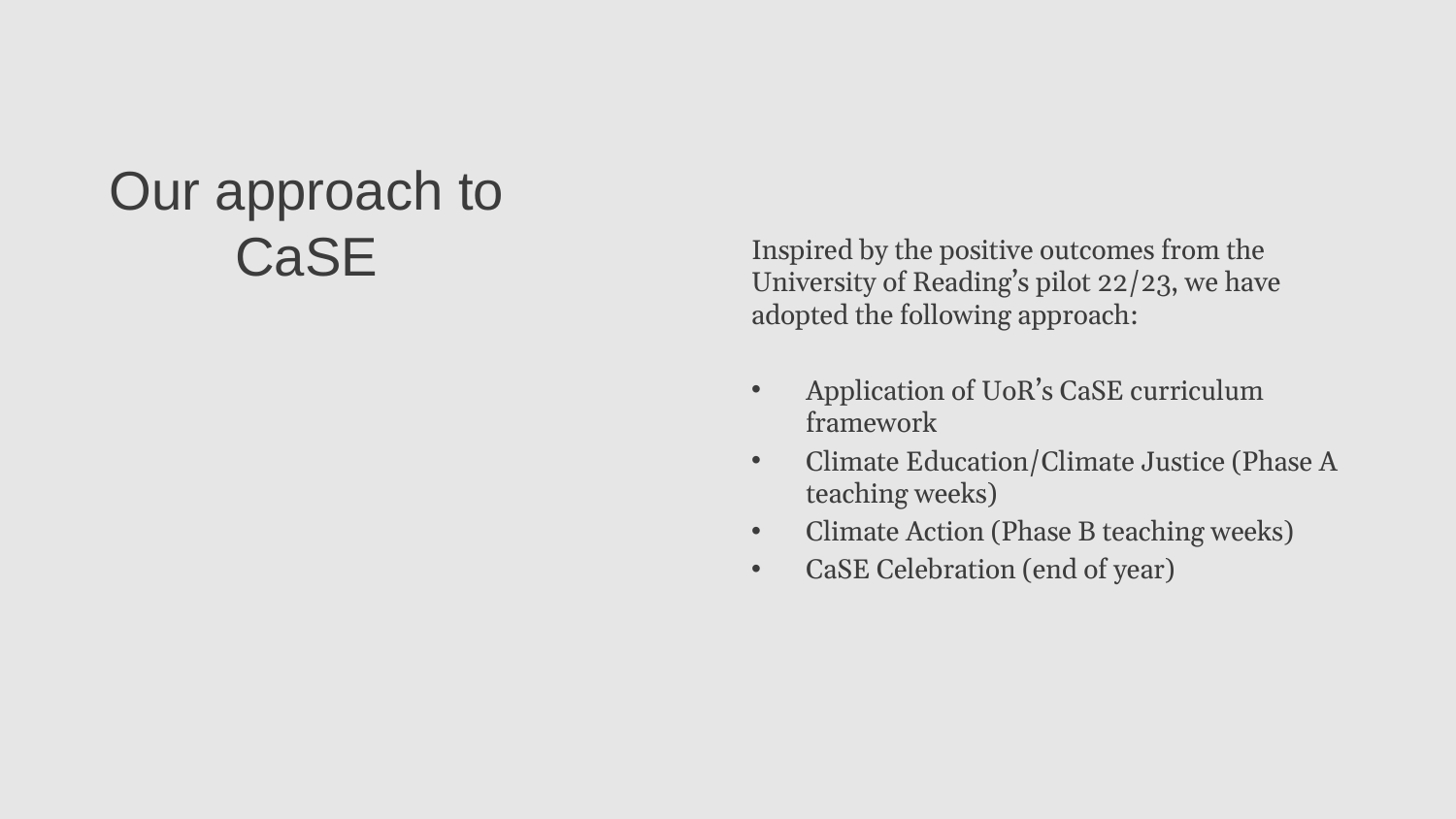

Inspired by the positive outcomes from the University of Reading’s pilot 22/23, we have adopted the following approach:

Application of UoR’s CaSE curriculum framework
Climate Education/Climate Justice (Phase A teaching weeks)
Climate Action (Phase B teaching weeks)
CaSE Celebration (end of year)
# Our approach to CaSE